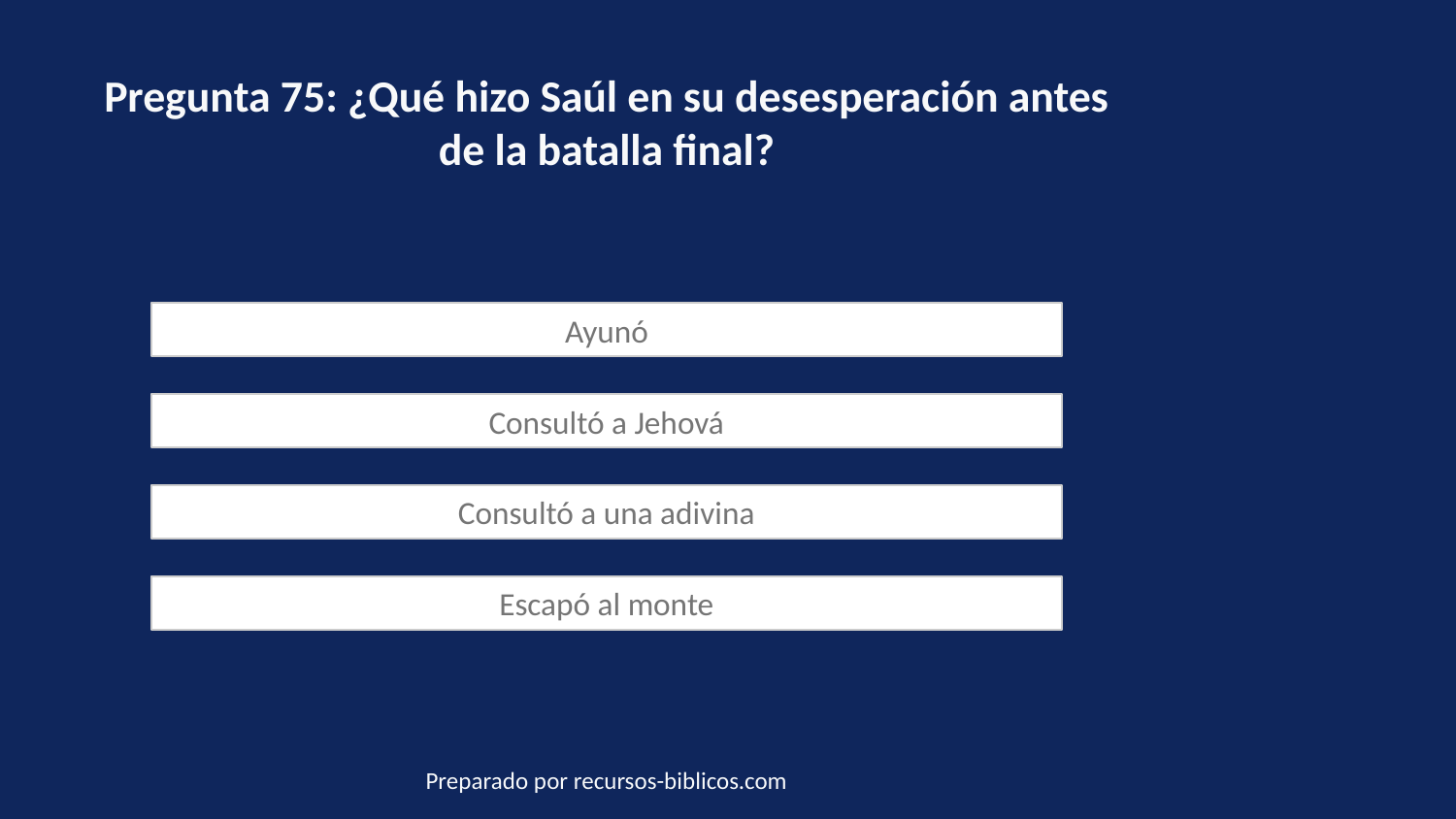

Pregunta 75: ¿Qué hizo Saúl en su desesperación antes de la batalla final?
Ayunó
Consultó a Jehová
Consultó a una adivina
Escapó al monte
Preparado por recursos-biblicos.com